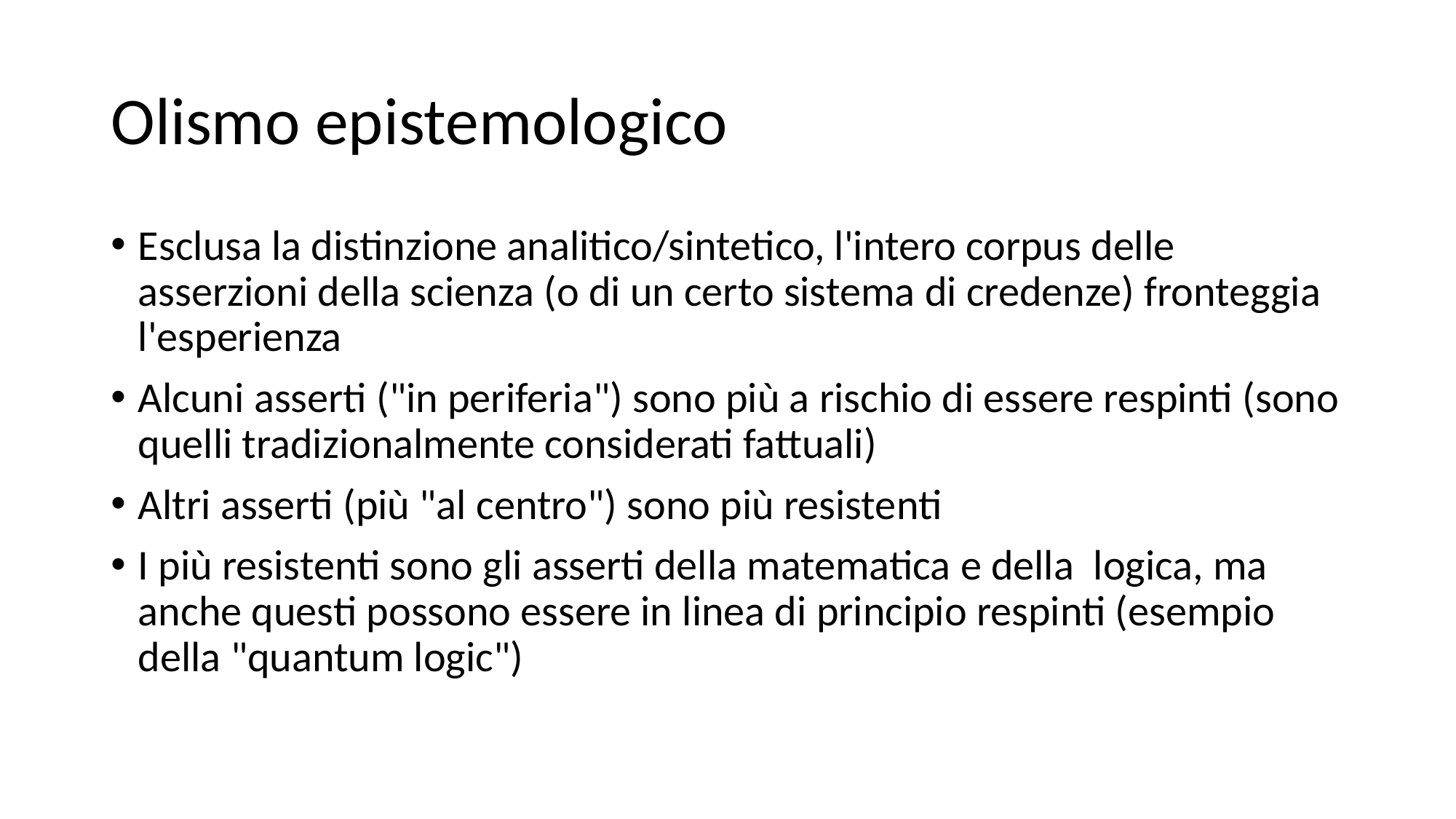

# Olismo epistemologico
Esclusa la distinzione analitico/sintetico, l'intero corpus delle asserzioni della scienza (o di un certo sistema di credenze) fronteggia l'esperienza
Alcuni asserti ("in periferia") sono più a rischio di essere respinti (sono quelli tradizionalmente considerati fattuali)
Altri asserti (più "al centro") sono più resistenti
I più resistenti sono gli asserti della matematica e della  logica, ma anche questi possono essere in linea di principio respinti (esempio della "quantum logic")